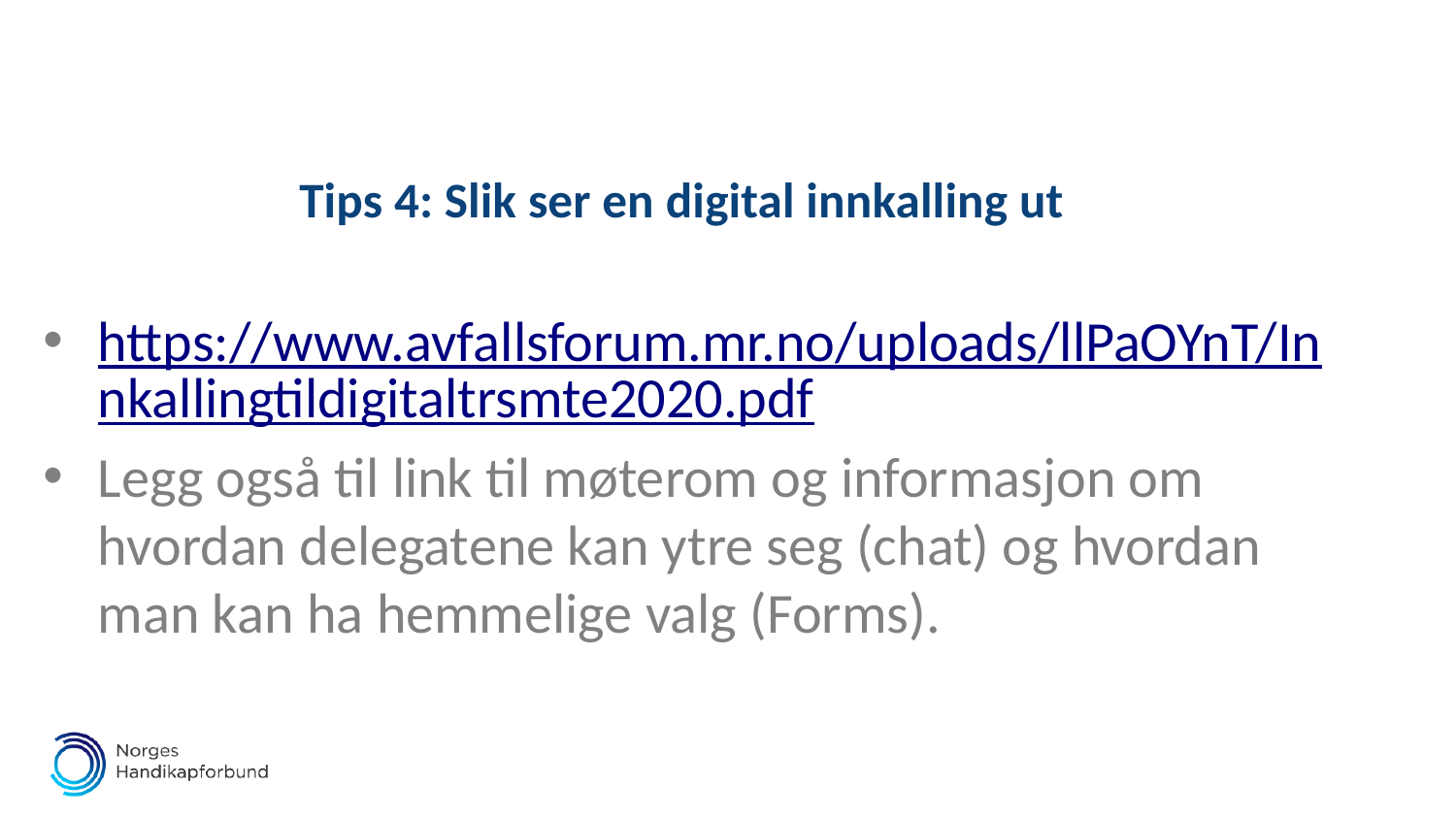

# Tips 4: Slik ser en digital innkalling ut
https://www.avfallsforum.mr.no/uploads/llPaOYnT/Innkallingtildigitaltrsmte2020.pdf
Legg også til link til møterom og informasjon om hvordan delegatene kan ytre seg (chat) og hvordan man kan ha hemmelige valg (Forms).